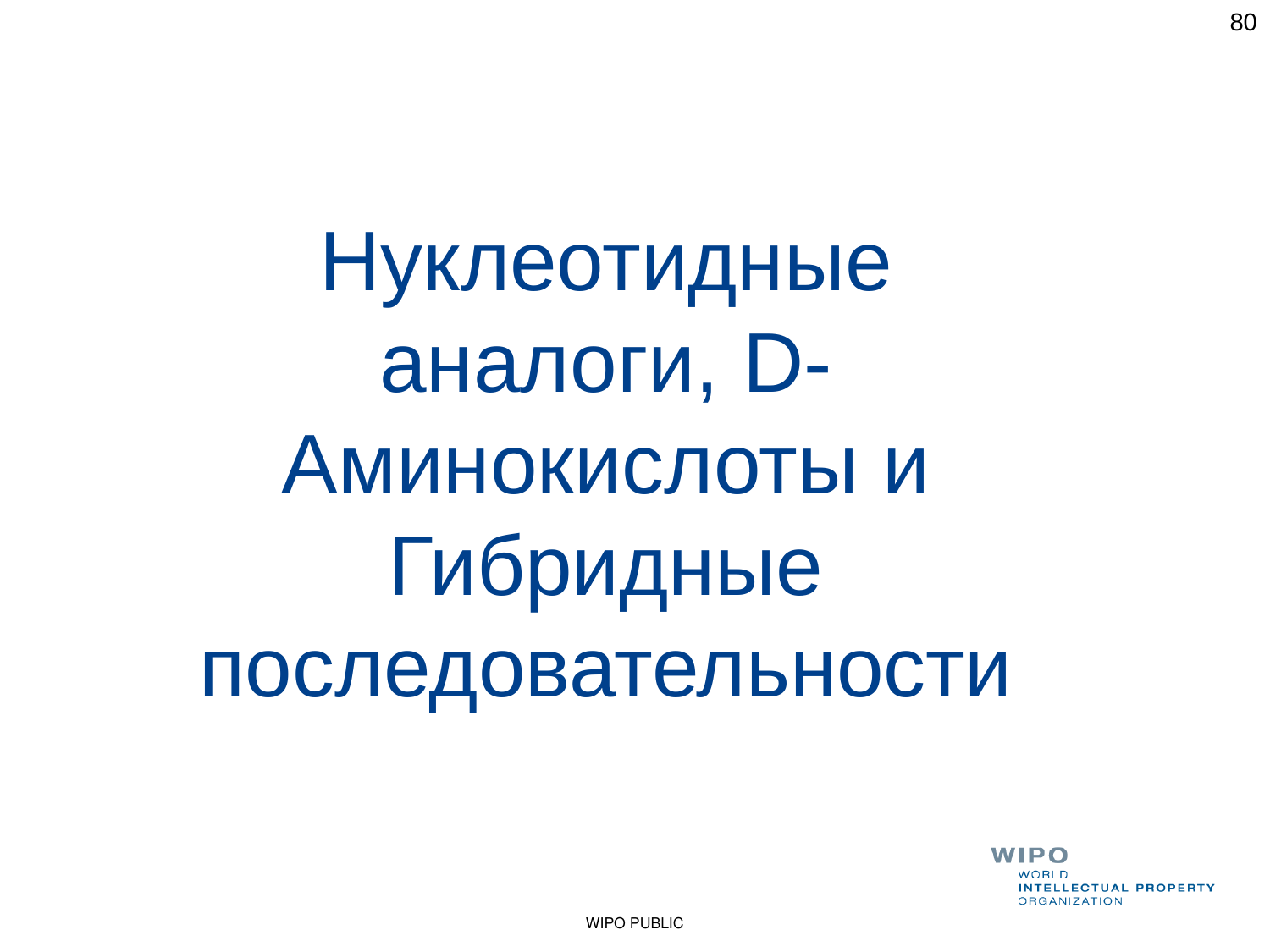

80
Нуклеотидные аналоги, D-Aминокислоты и Гибридные последовательности